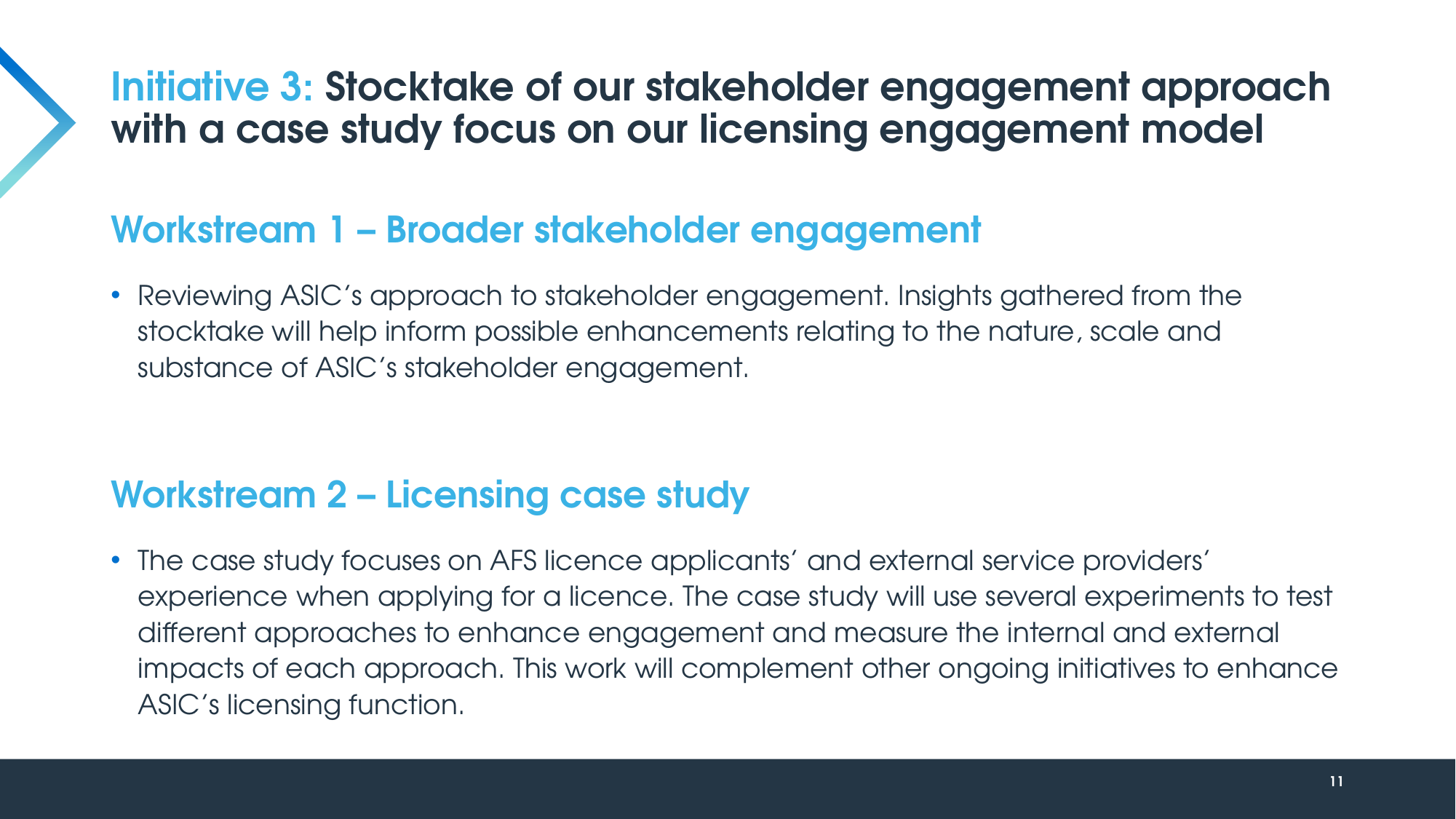

# Initiative 3: Stocktake of our stakeholder engagement approach with a case study focus on our licensing engagement model
Workstream 1 – Broader stakeholder engagement
Reviewing ASIC’s approach to stakeholder engagement. Insights gathered from the stocktake will help inform possible enhancements relating to the nature, scale and substance of ASIC’s stakeholder engagement.

Workstream 2 – Licensing case study
The case study focuses on AFS licence applicants’ and external service providers’ experience when applying for a licence. The case study will use several experiments to test different approaches to enhance engagement and measure the internal and external impacts of each approach. This work will complement other ongoing initiatives to enhance ASIC’s licensing function.

11